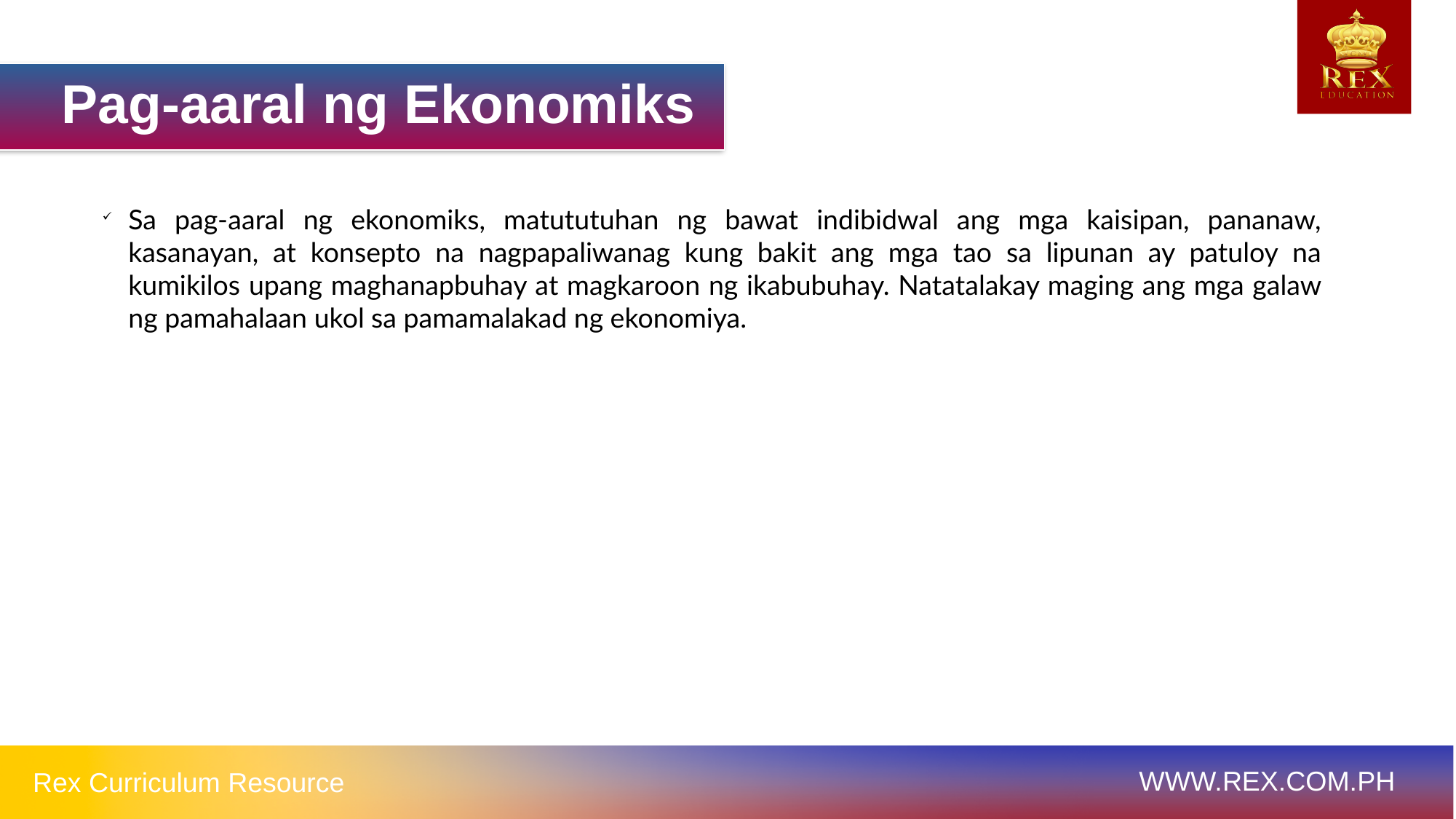

Pag-aaral ng Ekonomiks

Sa pag-aaral ng ekonomiks, matututuhan ng bawat indibidwal ang mga kaisipan, pananaw, kasanayan, at konsepto na nagpapaliwanag kung bakit ang mga tao sa lipunan ay patuloy na kumikilos upang maghanapbuhay at magkaroon ng ikabubuhay. Natatalakay maging ang mga galaw ng pamahalaan ukol sa pamamalakad ng ekonomiya.